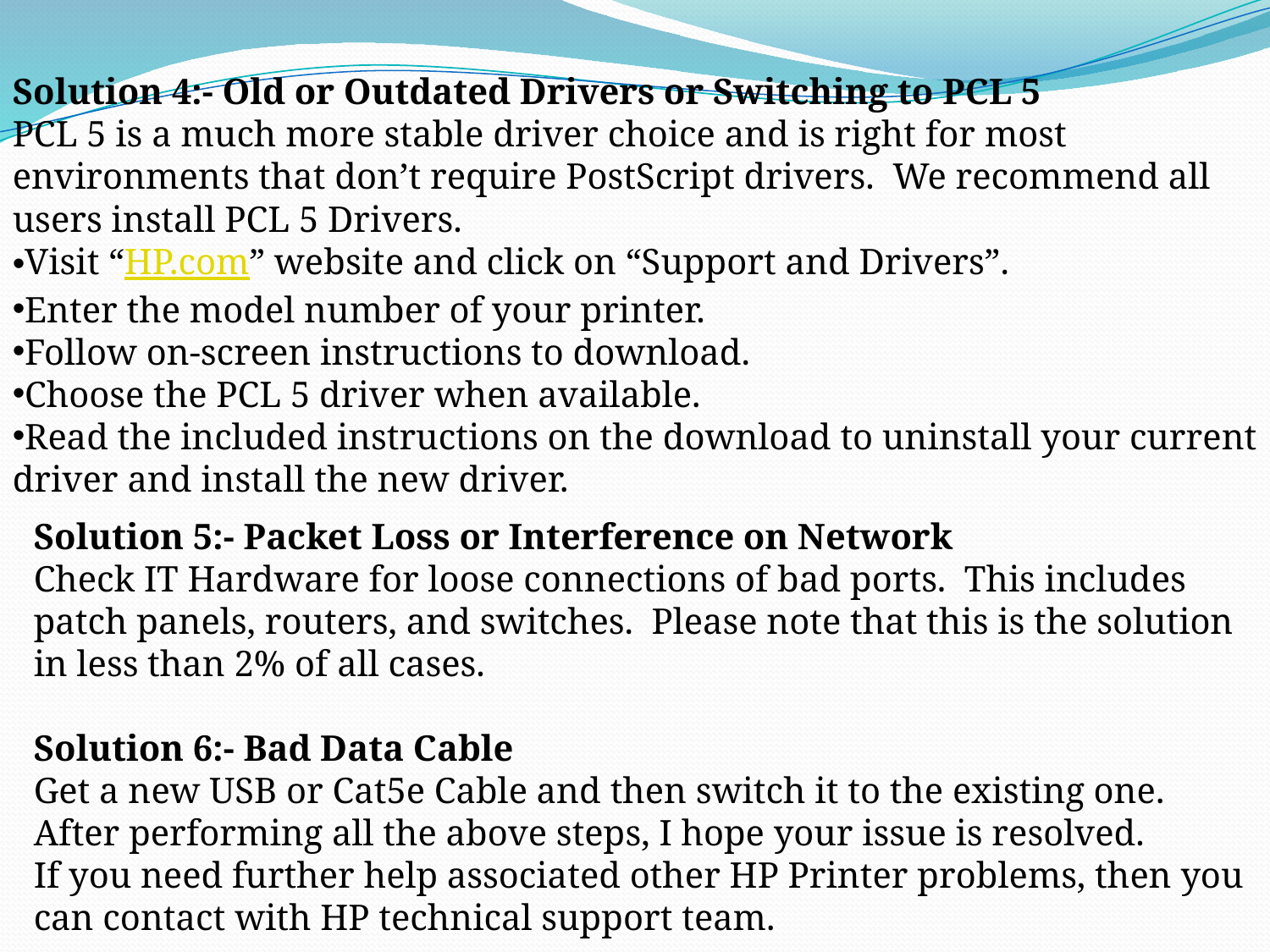

Solution 4:- Old or Outdated Drivers or Switching to PCL 5
PCL 5 is a much more stable driver choice and is right for most environments that don’t require PostScript drivers.  We recommend all users install PCL 5 Drivers.
Visit “HP.com” website and click on “Support and Drivers”.
Enter the model number of your printer.
Follow on-screen instructions to download.
Choose the PCL 5 driver when available.
Read the included instructions on the download to uninstall your current driver and install the new driver.

Solution 5:- Packet Loss or Interference on Network
Check IT Hardware for loose connections of bad ports.  This includes patch panels, routers, and switches.  Please note that this is the solution in less than 2% of all cases.

Solution 6:- Bad Data Cable
Get a new USB or Cat5e Cable and then switch it to the existing one.
After performing all the above steps, I hope your issue is resolved.
If you need further help associated other HP Printer problems, then you can contact with HP technical support team.